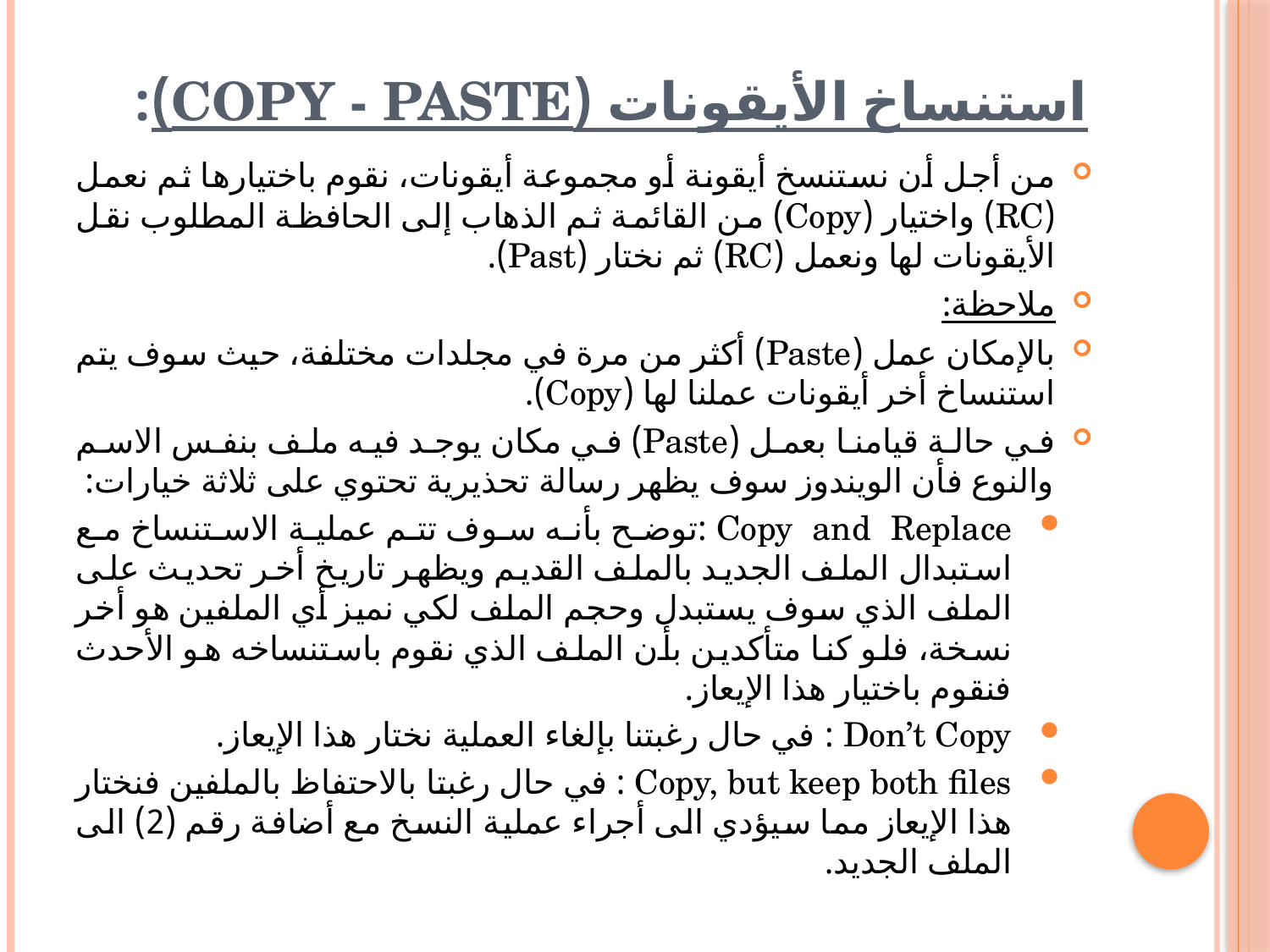

# استنساخ الأيقونات (Copy - Paste):
من أجل أن نستنسخ أيقونة أو مجموعة أيقونات، نقوم باختيارها ثم نعمل (RC) واختيار (Copy) من القائمة ثم الذهاب إلى الحافظة المطلوب نقل الأيقونات لها ونعمل (RC) ثم نختار (Past).
ملاحظة:
بالإمكان عمل (Paste) أكثر من مرة في مجلدات مختلفة، حيث سوف يتم استنساخ أخر أيقونات عملنا لها (Copy).
في حالة قيامنا بعمل (Paste) في مكان يوجد فيه ملف بنفس الاسم والنوع فأن الويندوز سوف يظهر رسالة تحذيرية تحتوي على ثلاثة خيارات:
Copy and Replace :توضح بأنه سوف تتم عملية الاستنساخ مع استبدال الملف الجديد بالملف القديم ويظهر تاريخ أخر تحديث على الملف الذي سوف يستبدل وحجم الملف لكي نميز أي الملفين هو أخر نسخة، فلو كنا متأكدين بأن الملف الذي نقوم باستنساخه هو الأحدث فنقوم باختيار هذا الإيعاز.
Don’t Copy : في حال رغبتنا بإلغاء العملية نختار هذا الإيعاز.
Copy, but keep both files : في حال رغبتا بالاحتفاظ بالملفين فنختار هذا الإيعاز مما سيؤدي الى أجراء عملية النسخ مع أضافة رقم (2) الى الملف الجديد.